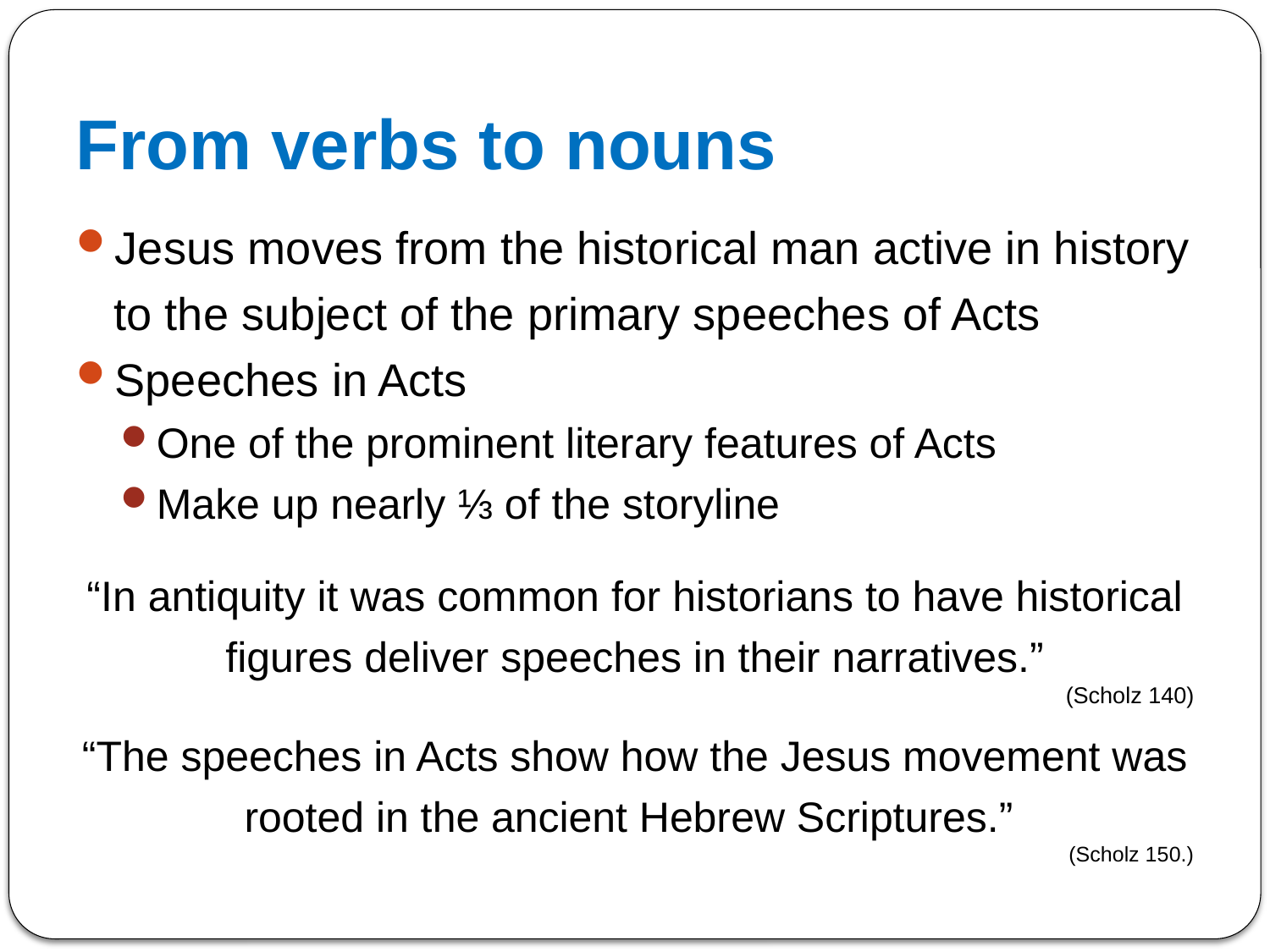

# From verbs to nouns
Jesus moves from the historical man active in history to the subject of the primary speeches of Acts
Speeches in Acts
One of the prominent literary features of Acts
Make up nearly ⅓ of the storyline
“In antiquity it was common for historians to have historical figures deliver speeches in their narratives.”
(Scholz 140)
“The speeches in Acts show how the Jesus movement was rooted in the ancient Hebrew Scriptures.”
(Scholz 150.)